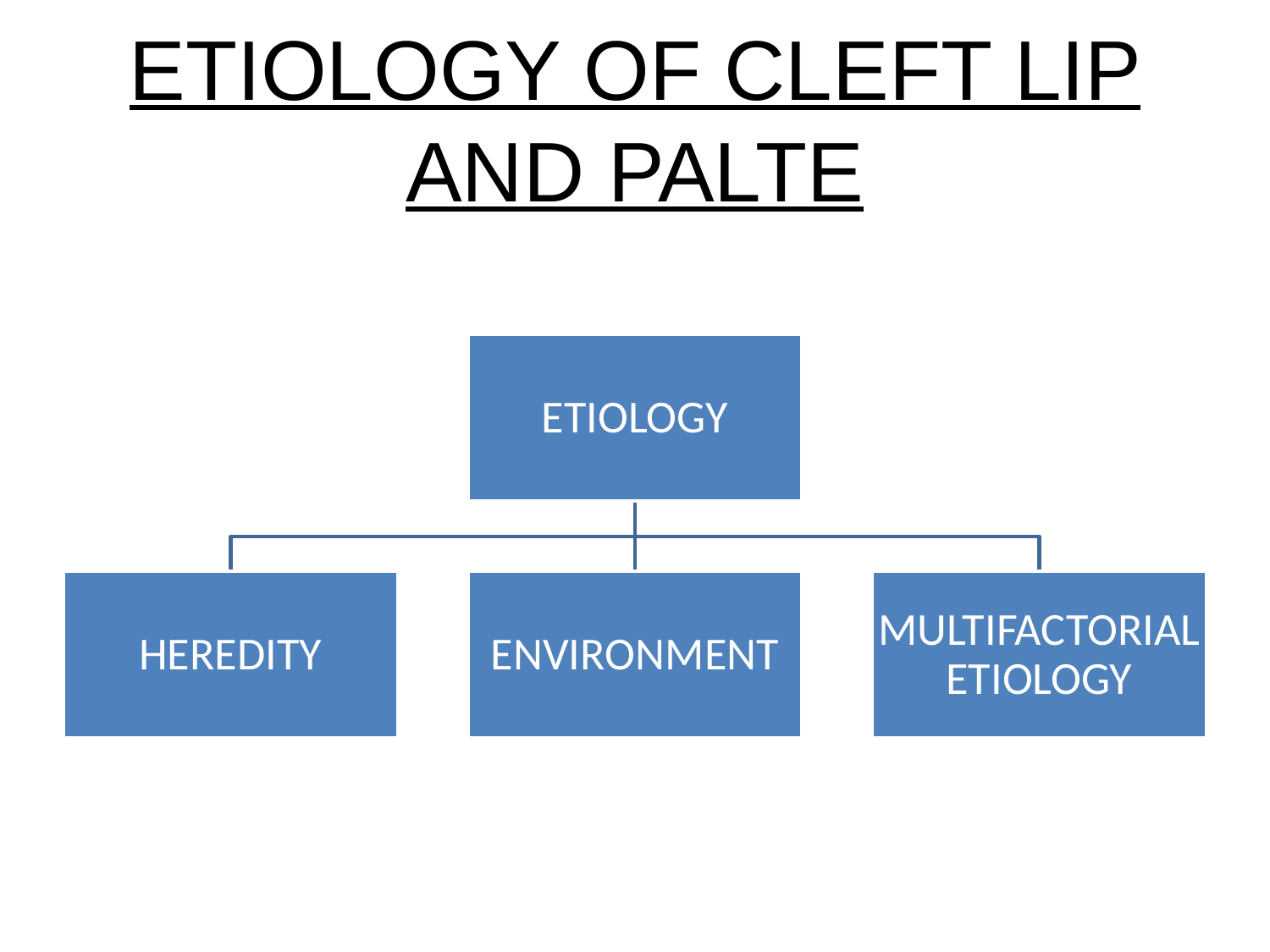

# ETIOLOGY OF CLEFT LIP AND PALTE
ETIOLOGY
HEREDITY
ENVIRONMENT
MULTIFACTORIAL ETIOLOGY